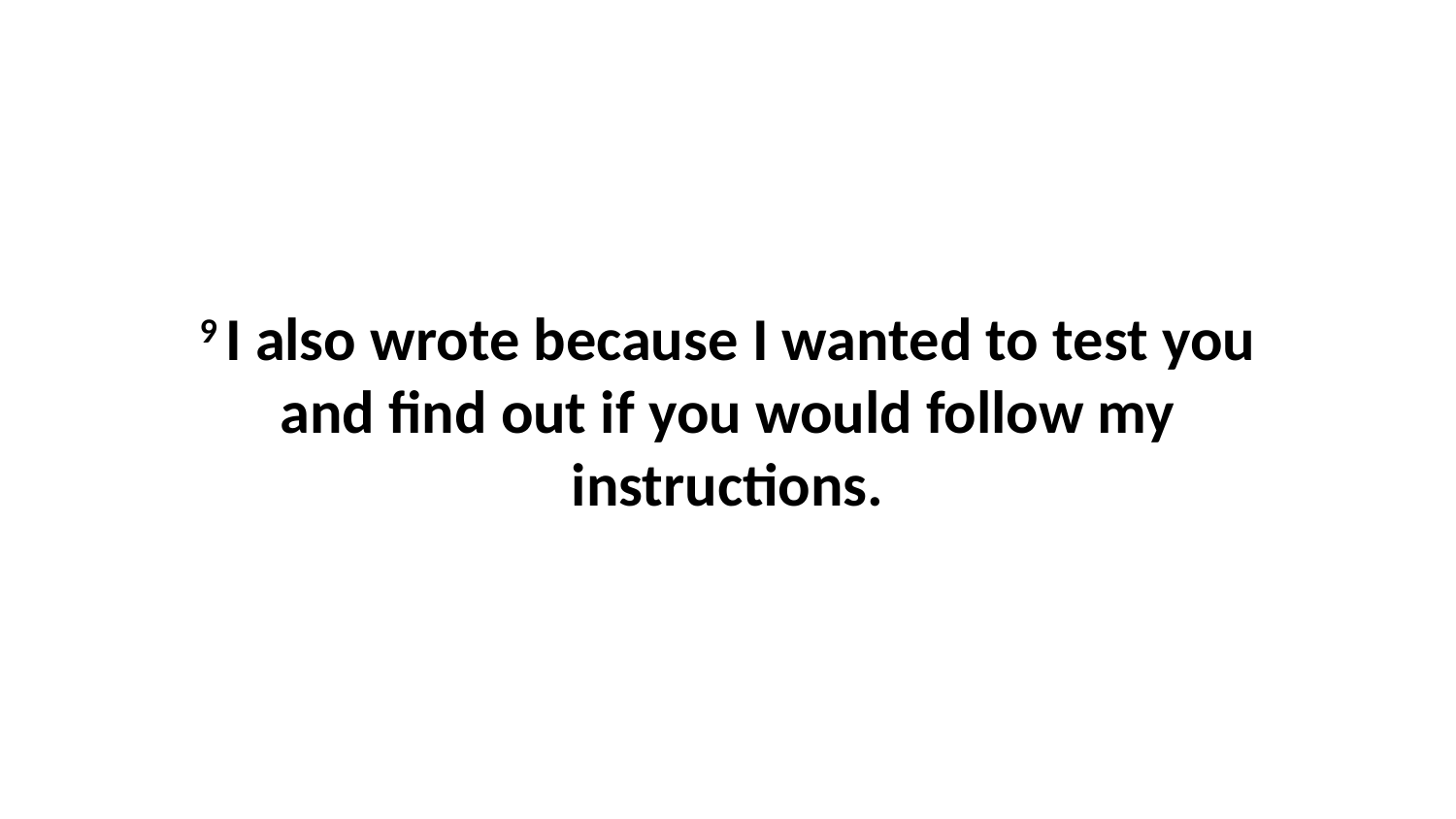

9 I also wrote because I wanted to test you and find out if you would follow my instructions.